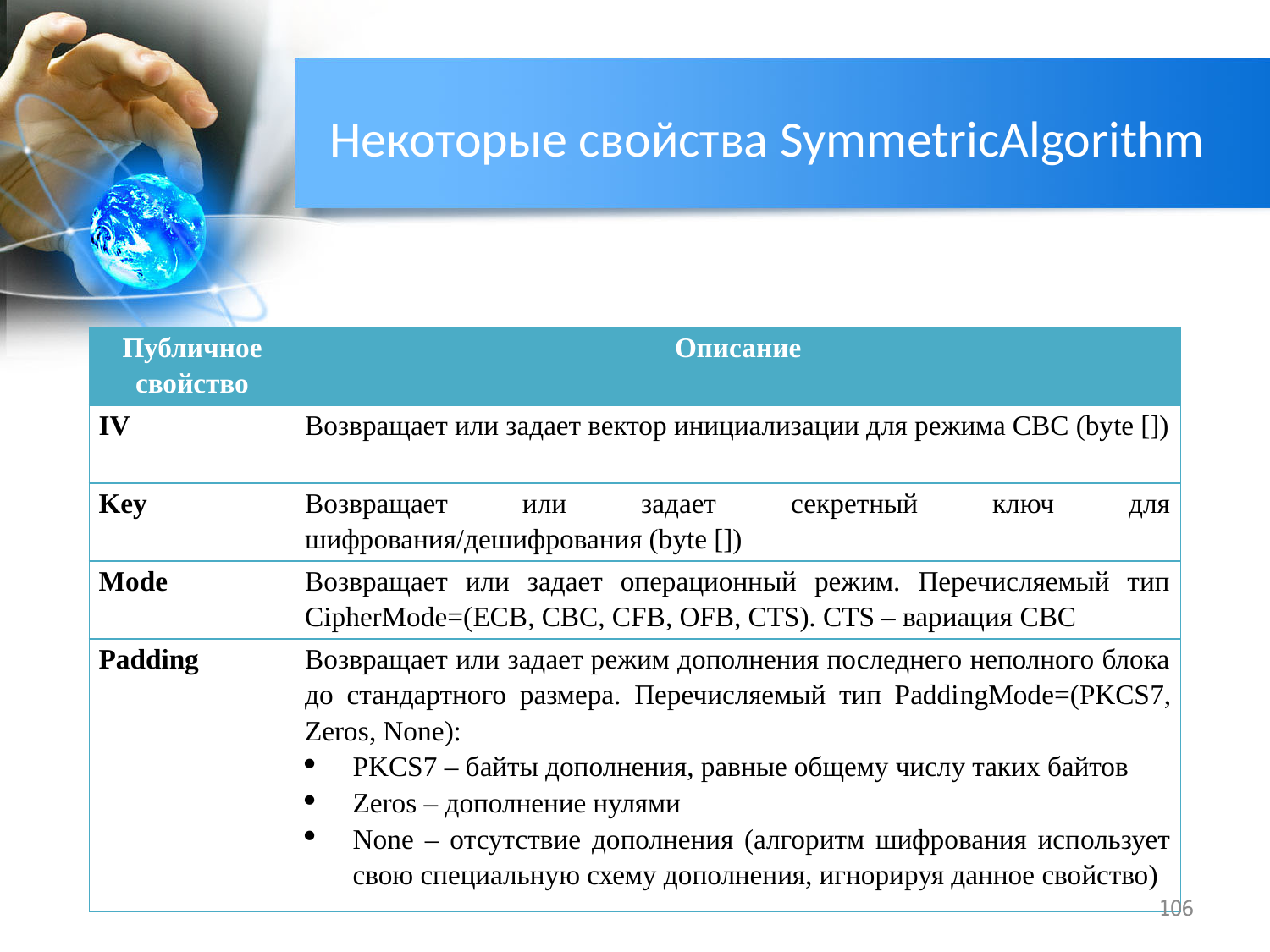

# Некоторые свойства SymmetricAlgorithm
| Публичное свойство | Описание |
| --- | --- |
| IV | Возвращает или задает вектор инициализации для режима CBC (byte []) |
| Key | Возвращает или задает секретный ключ для шифрования/дешифрования (byte []) |
| Mode | Возвращает или задает операционный режим. Перечисляемый тип CipherMode=(ECB, CBC, CFB, OFB, CTS). CTS – вариация CBC |
| Padding | Возвращает или задает режим дополнения последнего неполного блока до стандартного размера. Перечисляемый тип PaddingMode=(PKCS7, Zeros, None): PKCS7 – байты дополнения, равные общему числу таких байтов Zeros – дополнение нулями None – отсутствие дополнения (алгоритм шифрования использует свою специальную схему дополнения, игнорируя данное свойство) |
106